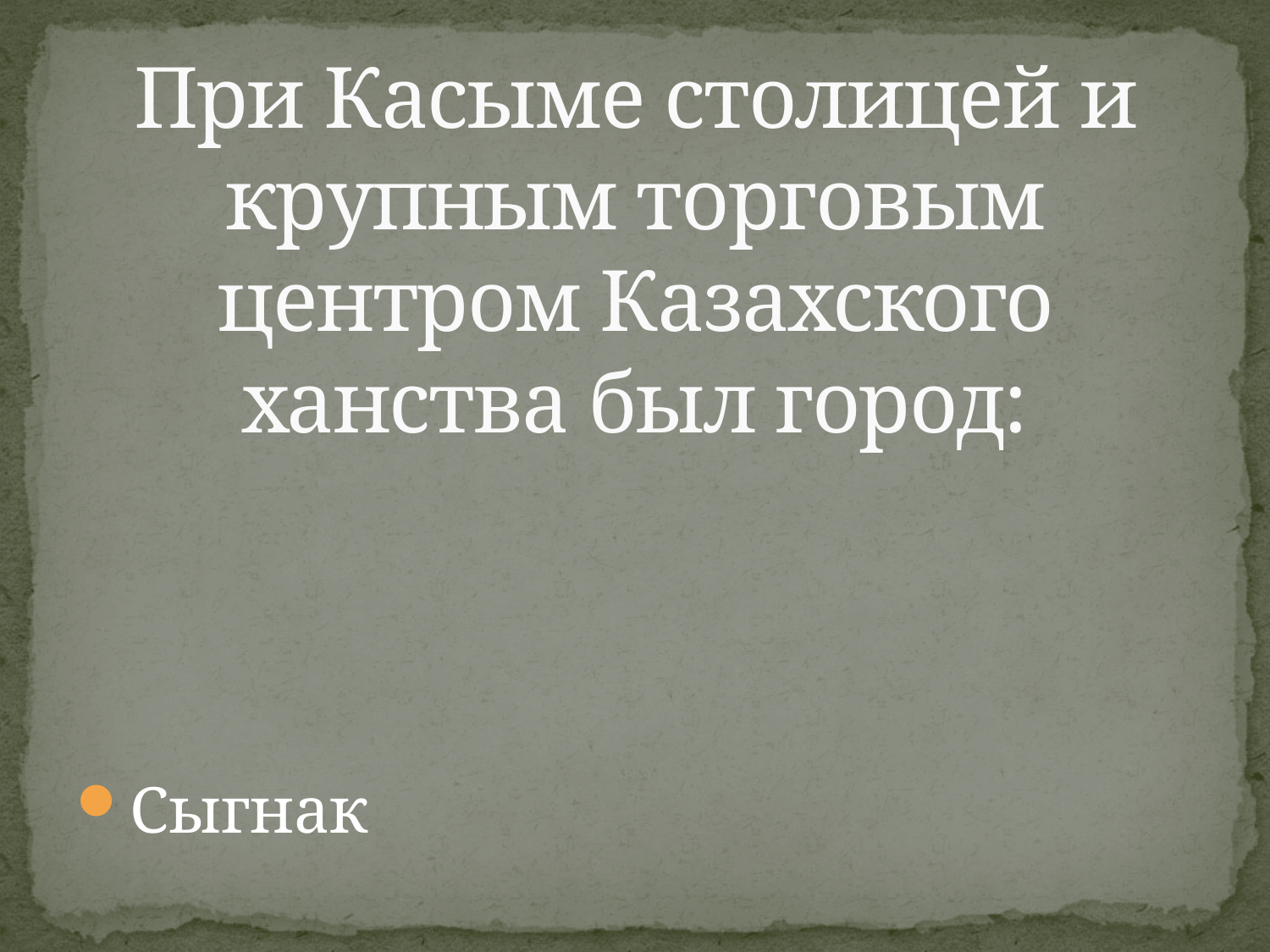

# При Касыме столицей и крупным торговым центром Казахского ханства был город:
Сыгнак